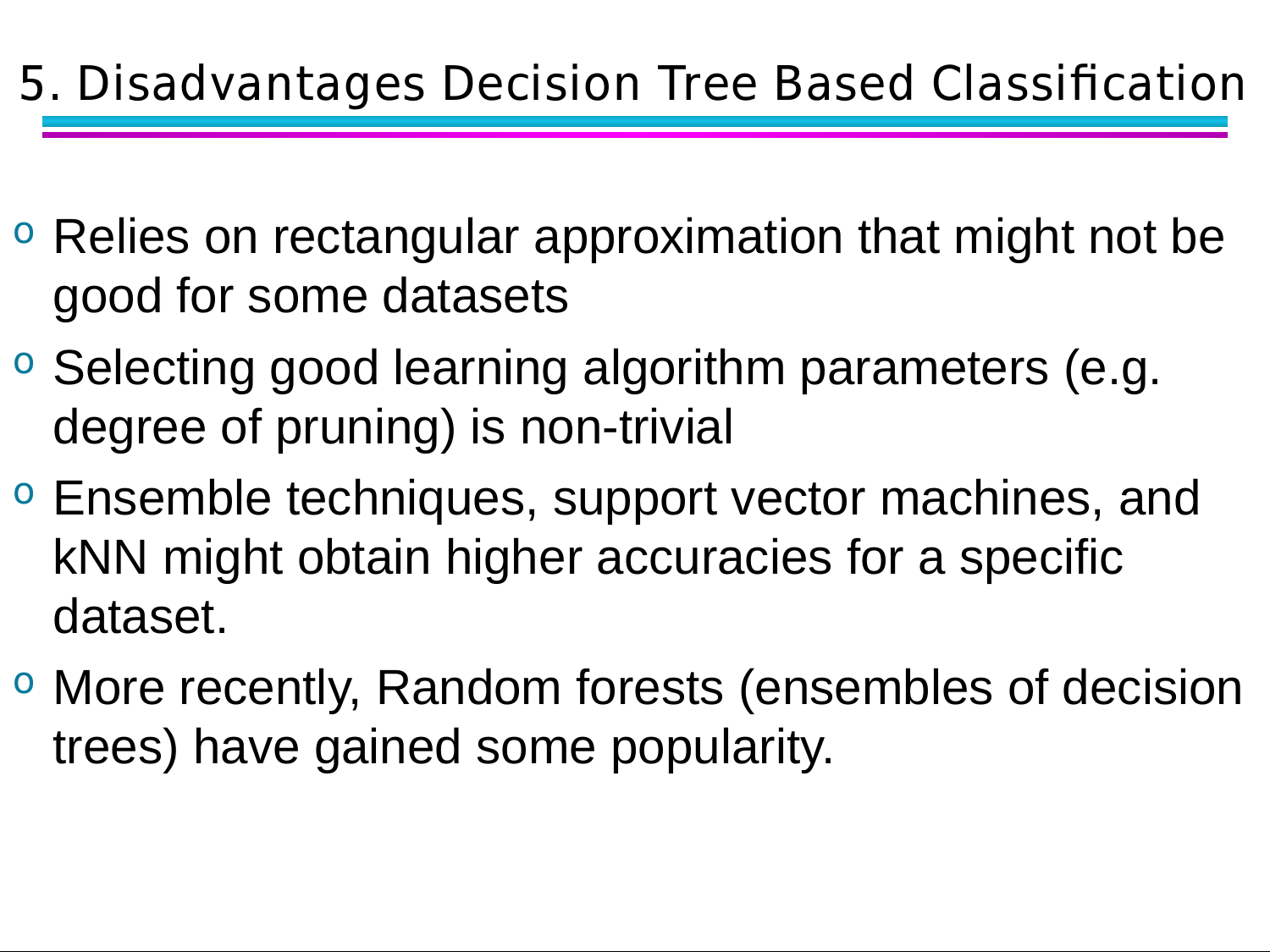

# 5. Disadvantages Decision Tree Based Classification
Relies on rectangular approximation that might not be good for some datasets
Selecting good learning algorithm parameters (e.g. degree of pruning) is non-trivial
Ensemble techniques, support vector machines, and kNN might obtain higher accuracies for a specific dataset.
More recently, Random forests (ensembles of decision trees) have gained some popularity.